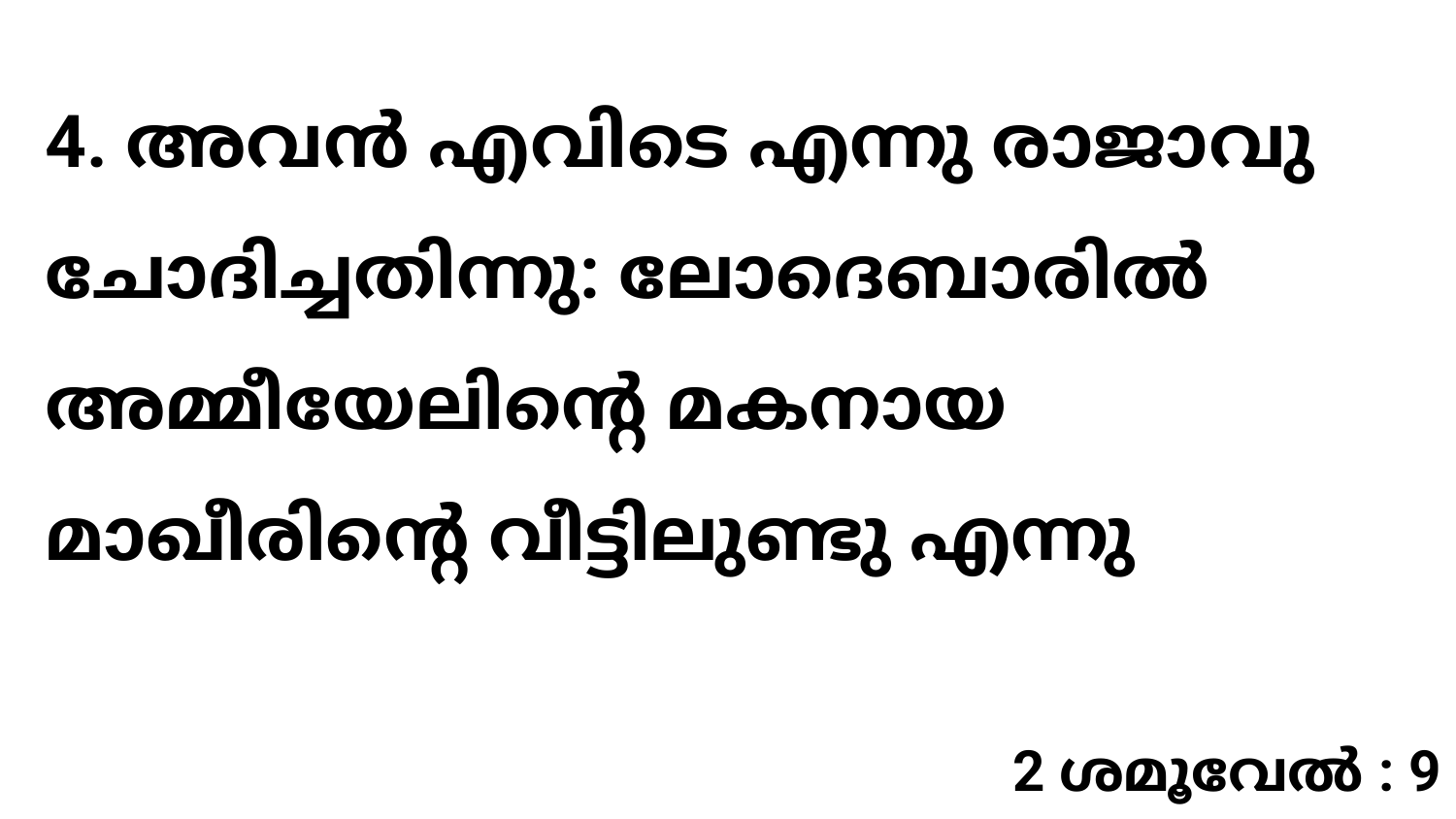

4. അവൻ എവിടെ എന്നു രാജാവു ചോദിച്ചതിന്നു: ലോദെബാരിൽ അമ്മീയേലിന്റെ മകനായ മാഖീരിന്റെ വീട്ടിലുണ്ടു എന്നു
2 ശമൂവേൽ : 9